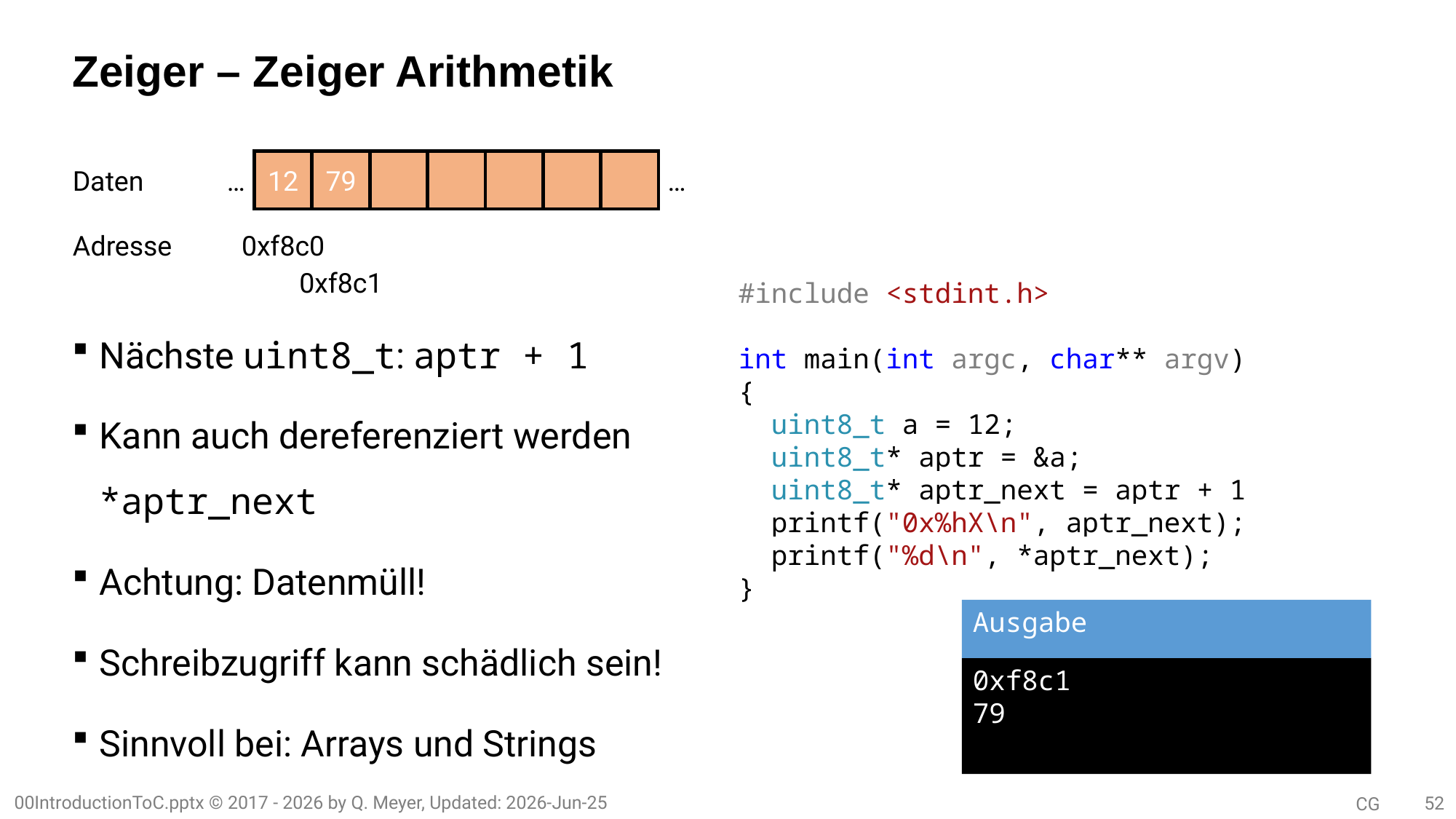

# Zeiger – Zeiger Arithmetik
12
79

…
…

0xf8c0
0xf8c1
Daten
Adresse

#include <stdint.h>

int main(int argc, char** argv)
{
  uint8_t a = 12;
  uint8_t* aptr = &a;
  uint8_t* aptr_next = aptr + 1
  printf("0x%hX\n", aptr_next);
  printf("%d\n", *aptr_next);
}
Nächste uint8_t: aptr + 1
Kann auch dereferenziert werden
*aptr_next
Achtung: Datenmüll!
Schreibzugriff kann schädlich sein!
Sinnvoll bei: Arrays und Strings

Ausgabe
0xf8c1
79